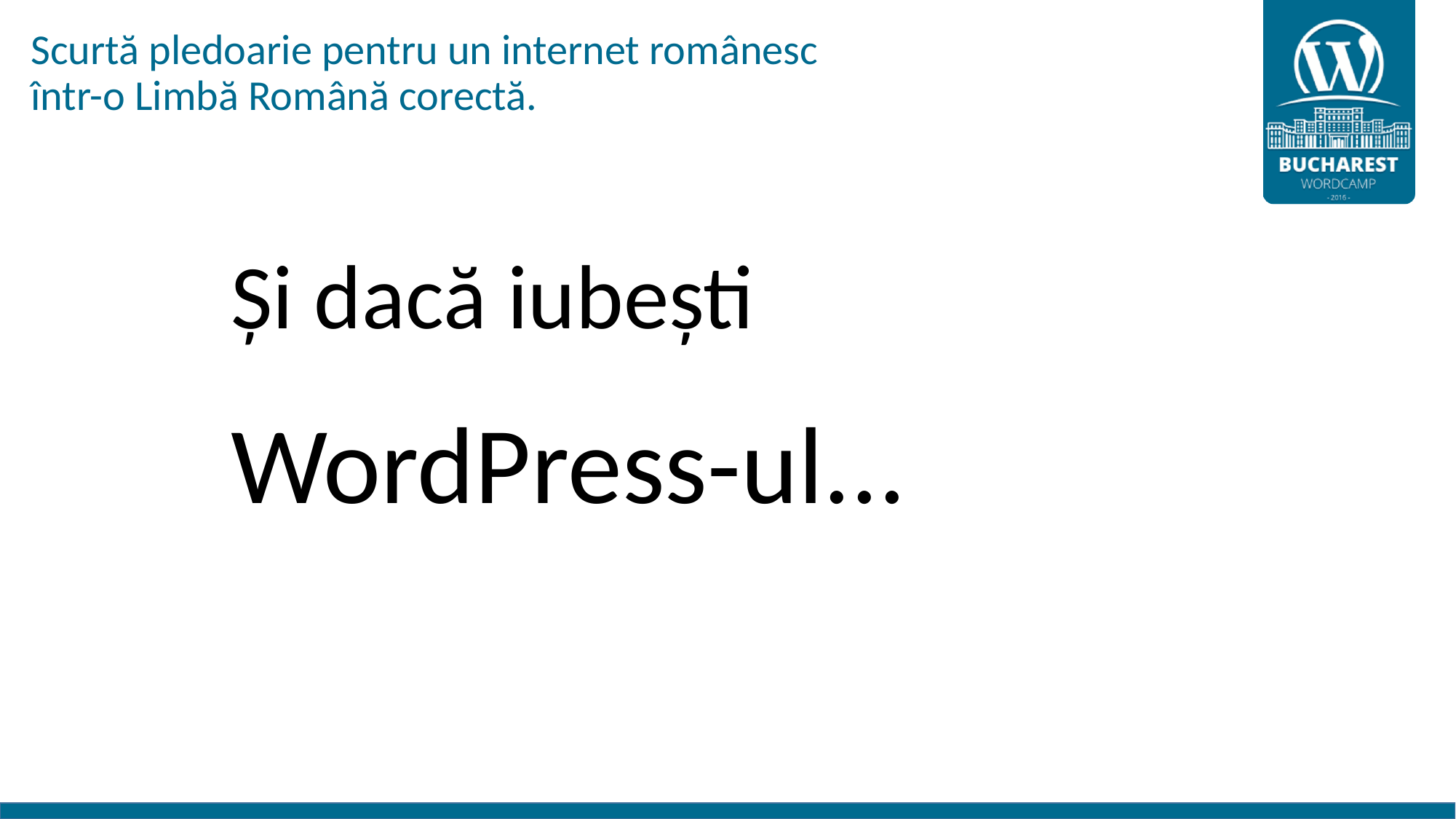

# Scurtă pledoarie pentru un internet românesc într-o Limbă Română corectă.
Și dacă iubești
WordPress-ul...